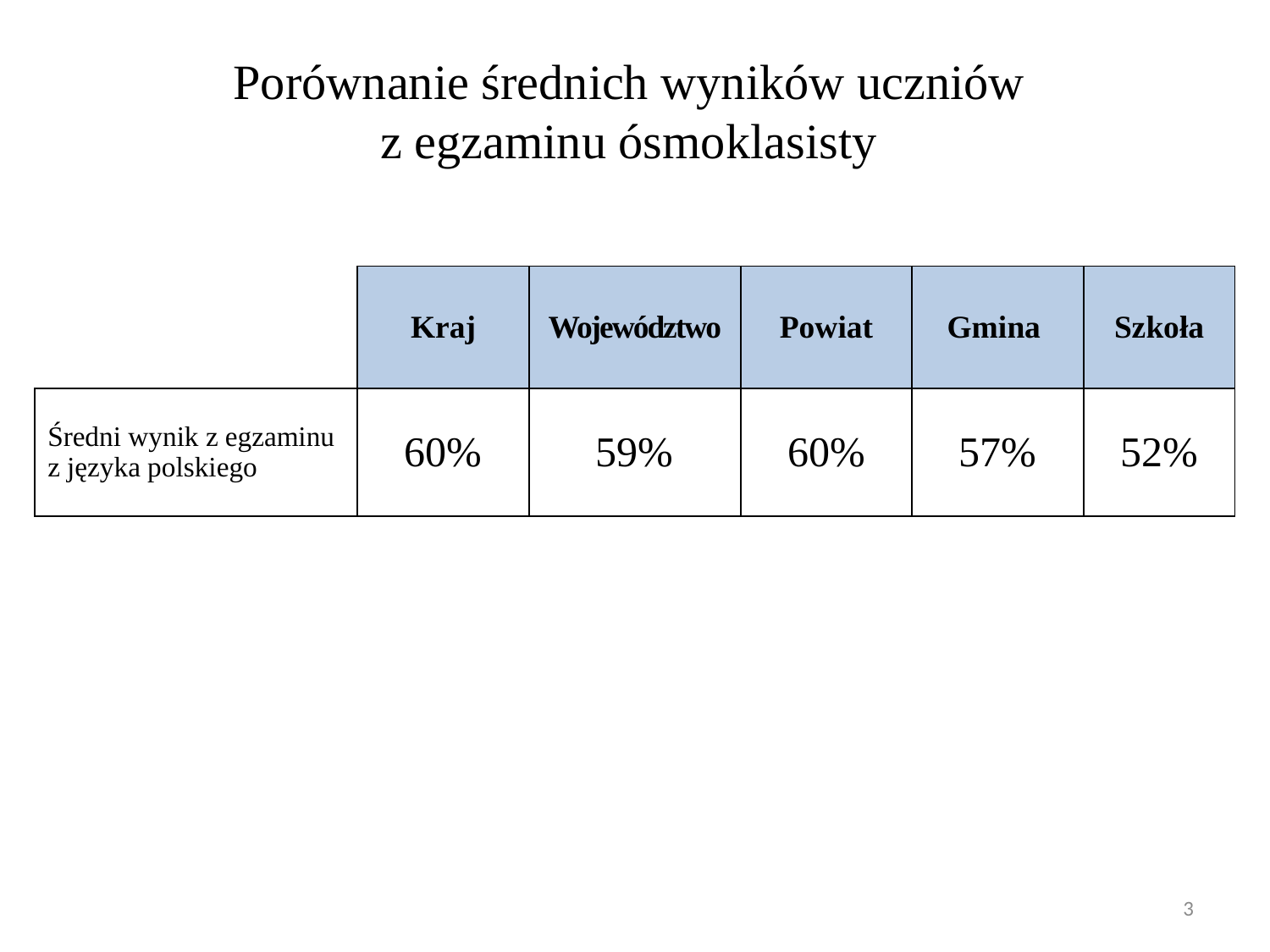

Porównanie średnich wyników uczniów
z egzaminu ósmoklasisty
|  | Kraj | Województwo | Powiat | Gmina | Szkoła |
| --- | --- | --- | --- | --- | --- |
| Średni wynik z egzaminu z języka polskiego | 60% | 59% | 60% | 57% | 52% |
3